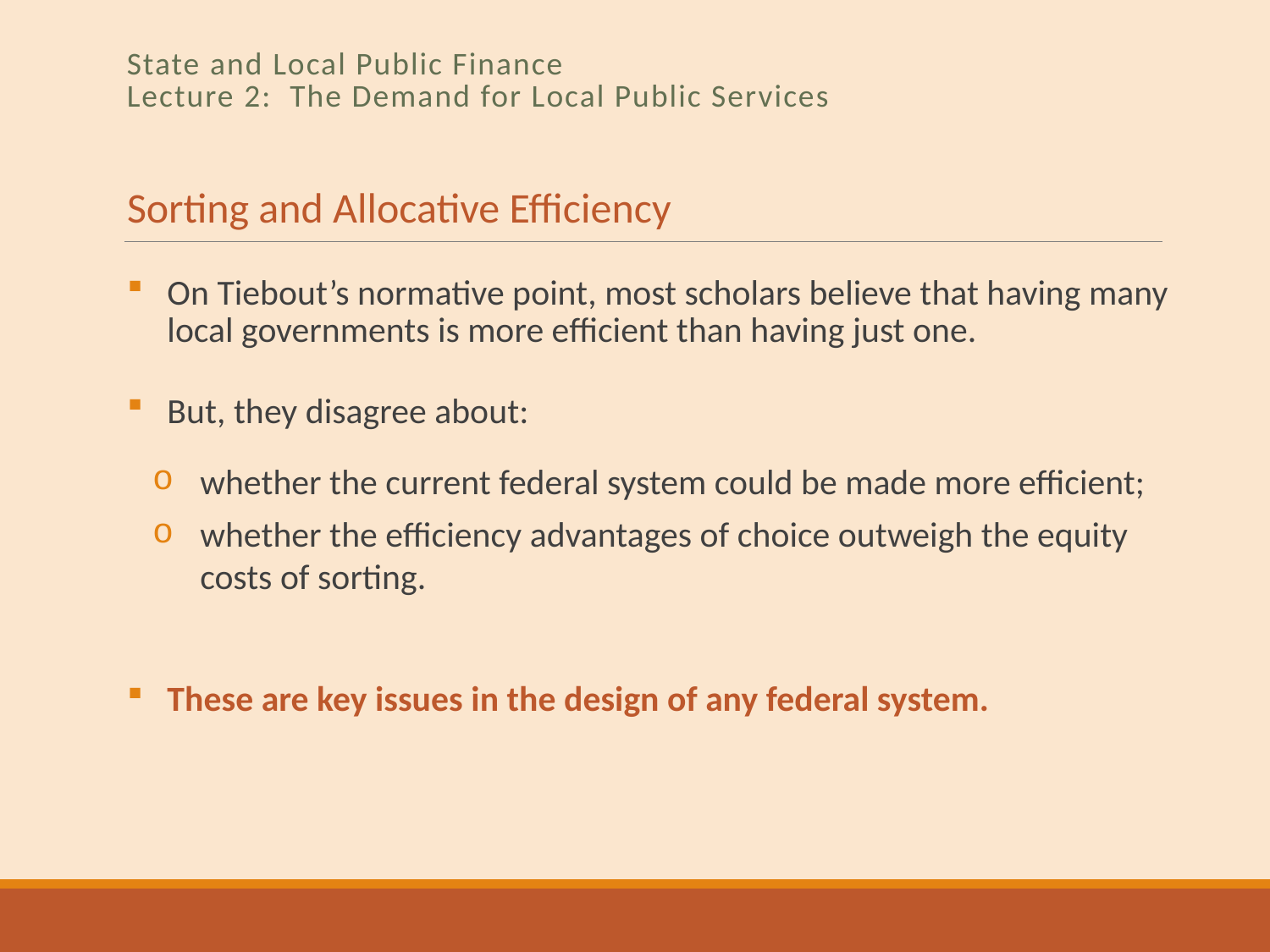

State and Local Public Finance
Lecture 2:  The Demand for Local Public Services
Sorting and Allocative Efficiency
On Tiebout’s normative point, most scholars believe that having many local governments is more efficient than having just one.
But, they disagree about:
whether the current federal system could be made more efficient;
whether the efficiency advantages of choice outweigh the equity costs of sorting.

These are key issues in the design of any federal system.